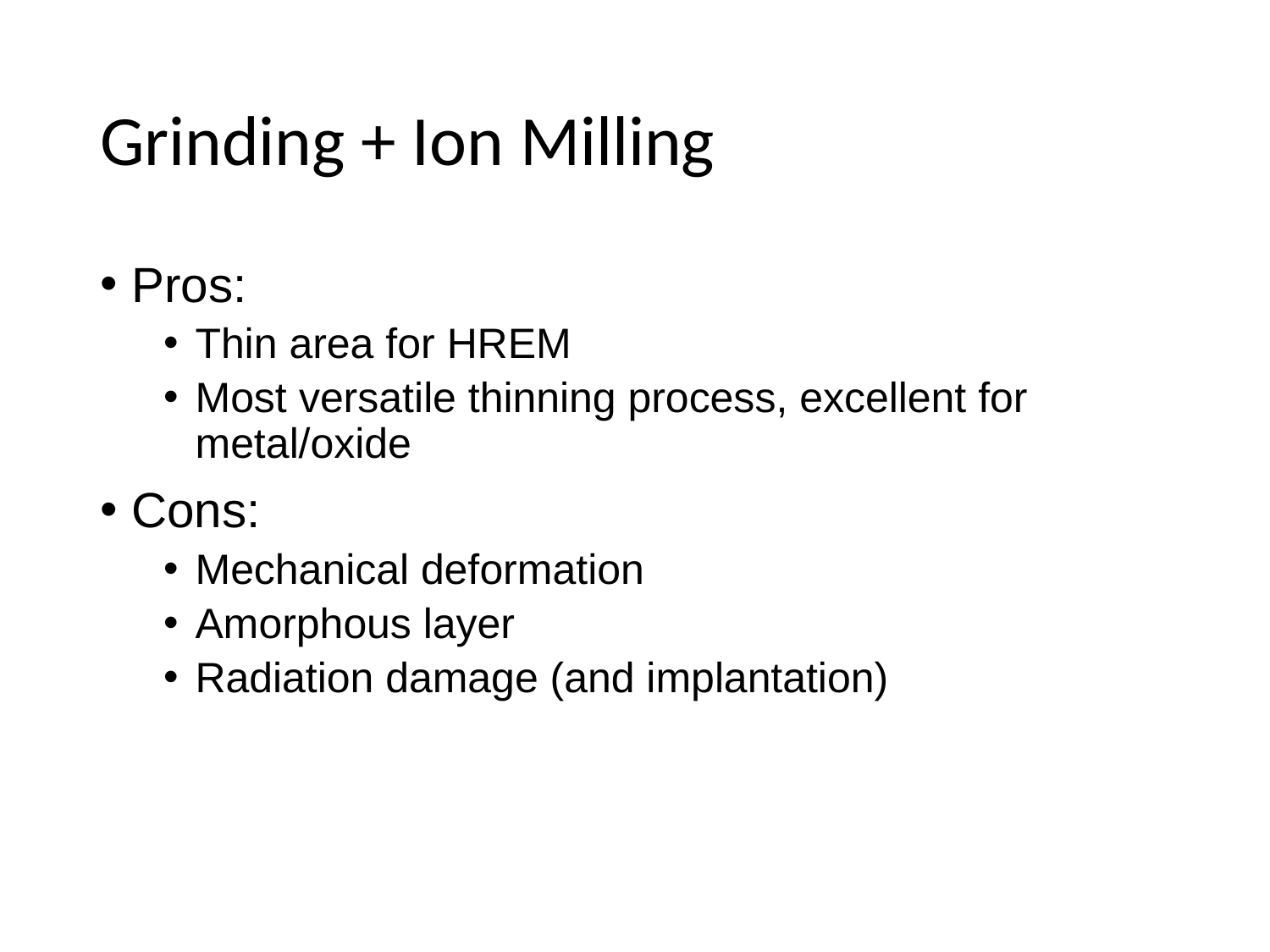

# Grinding + Ion Milling
Pros:
Thin area for HREM
Most versatile thinning process, excellent for metal/oxide
Cons:
Mechanical deformation
Amorphous layer
Radiation damage (and implantation)